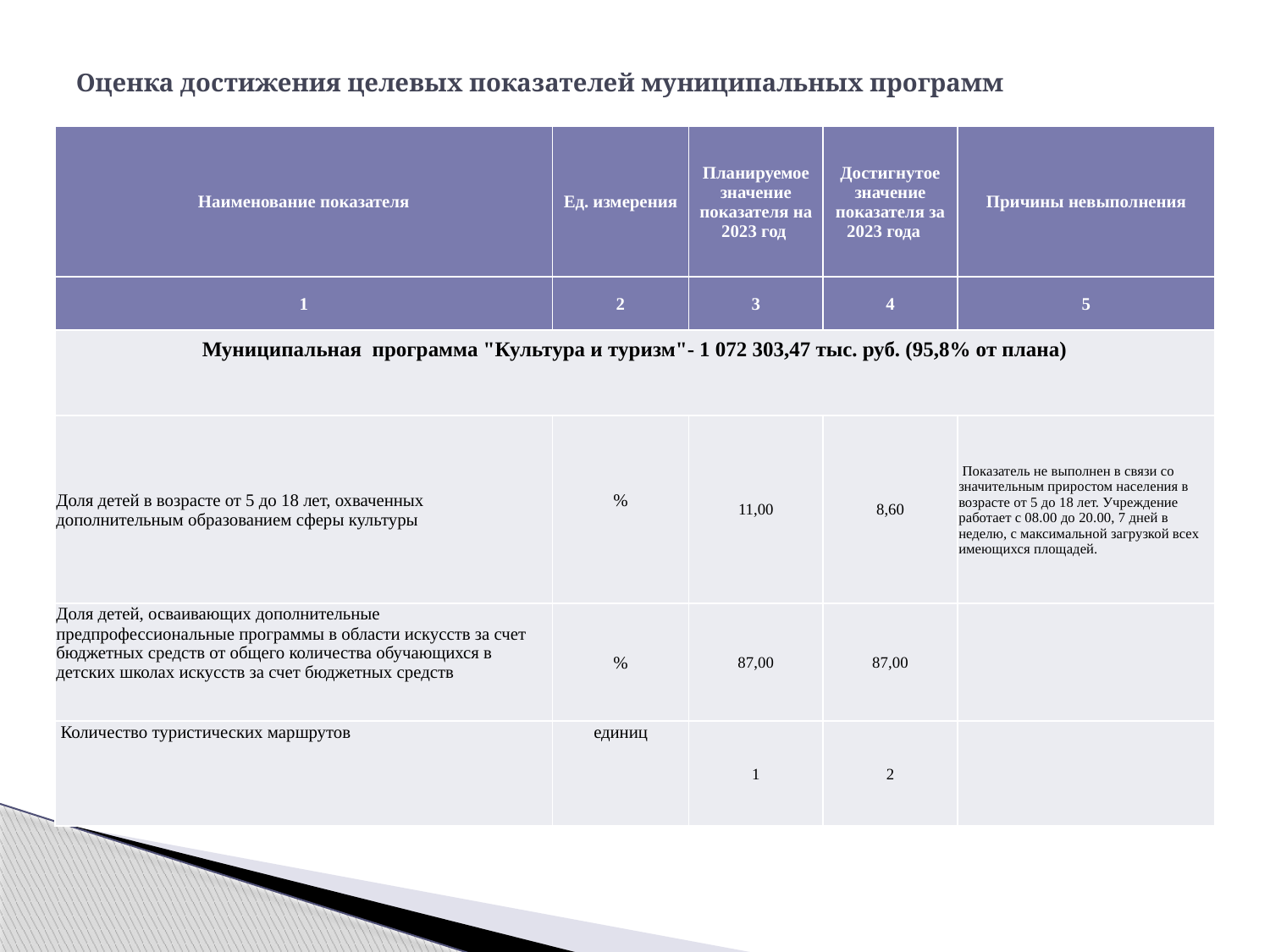

# Оценка достижения целевых показателей муниципальных программ
| Наименование показателя | Ед. измерения | Планируемое значение показателя на 2023 год | Достигнутое значение показателя за 2023 года | Причины невыполнения |
| --- | --- | --- | --- | --- |
| 1 | 2 | 3 | 4 | 5 |
| Муниципальная программа "Культура и туризм"- 1 072 303,47 тыс. руб. (95,8% от плана) |  |  |  |  |
| Доля детей в возрасте от 5 до 18 лет, охваченных дополнительным образованием сферы культуры | % | 11,00 | 8,60 | Показатель не выполнен в связи со значительным приростом населения в возрасте от 5 до 18 лет. Учреждение работает с 08.00 до 20.00, 7 дней в неделю, с максимальной загрузкой всех имеющихся площадей. |
| Доля детей, осваивающих дополнительные предпрофессиональные программы в области искусств за счет бюджетных средств от общего количества обучающихся в детских школах искусств за счет бюджетных средств | % | 87,00 | 87,00 |  |
| Количество туристических маршрутов | единиц | 1 | 2 |  |